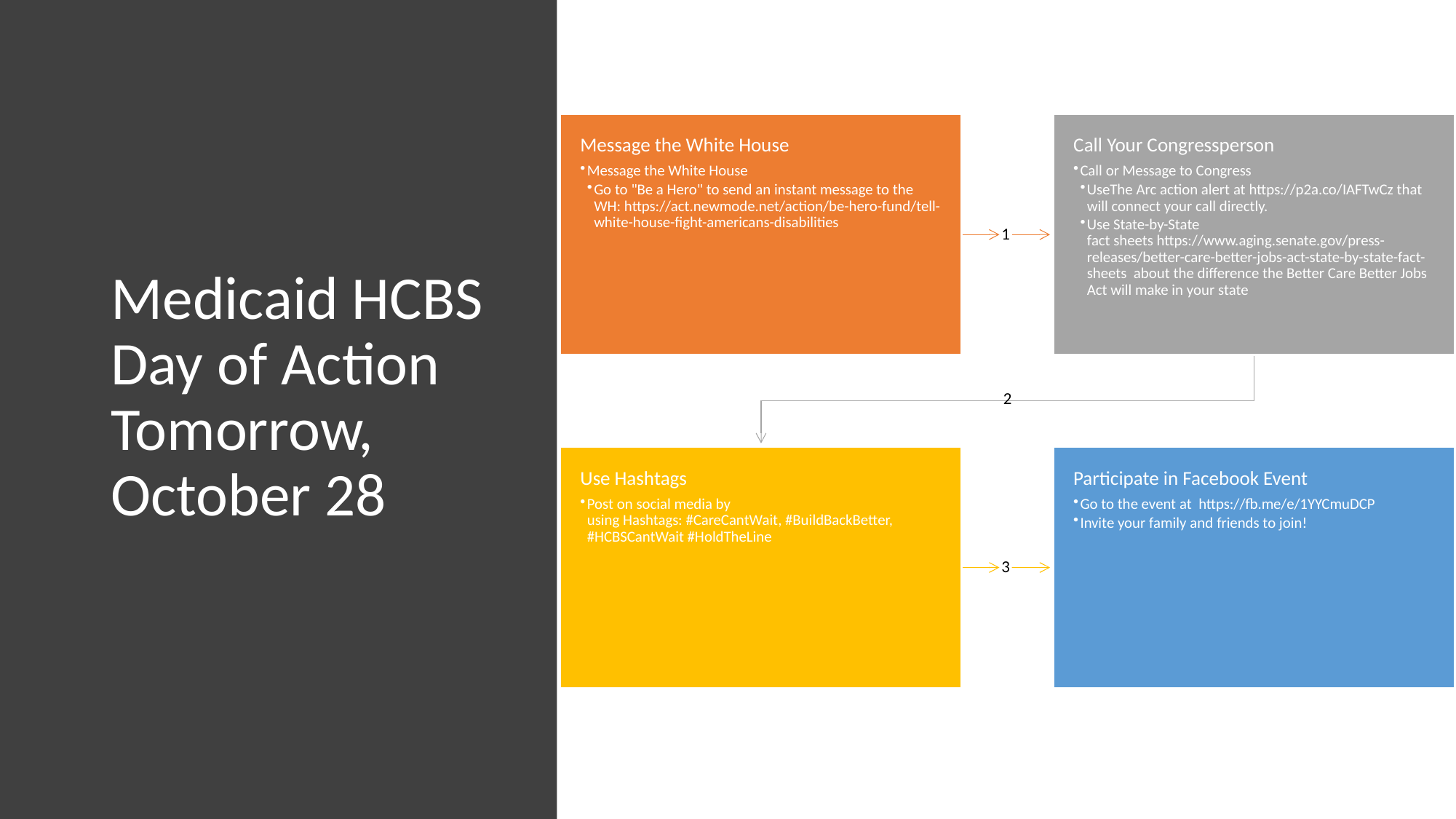

1
Message the White House
Message the White House
Go to "Be a Hero" to send an instant message to the WH: https://act.newmode.net/action/be-hero-fund/tell-white-house-fight-americans-disabilities
2
Call Your Congressperson
Call or Message to Congress
UseThe Arc action alert at https://p2a.co/IAFTwCz that will connect your call directly.
Use State-by-State fact sheets https://www.aging.senate.gov/press-releases/better-care-better-jobs-act-state-by-state-fact-sheets  about the difference the Better Care Better Jobs Act will make in your state
3
Use Hashtags
Post on social media by using Hashtags: #CareCantWait, #BuildBackBetter, #HCBSCantWait #HoldTheLine
Participate in Facebook Event
Go to the event at  https://fb.me/e/1YYCmuDCP
Invite your family and friends to join!
# Medicaid HCBS Day of Action Tomorrow, October 28